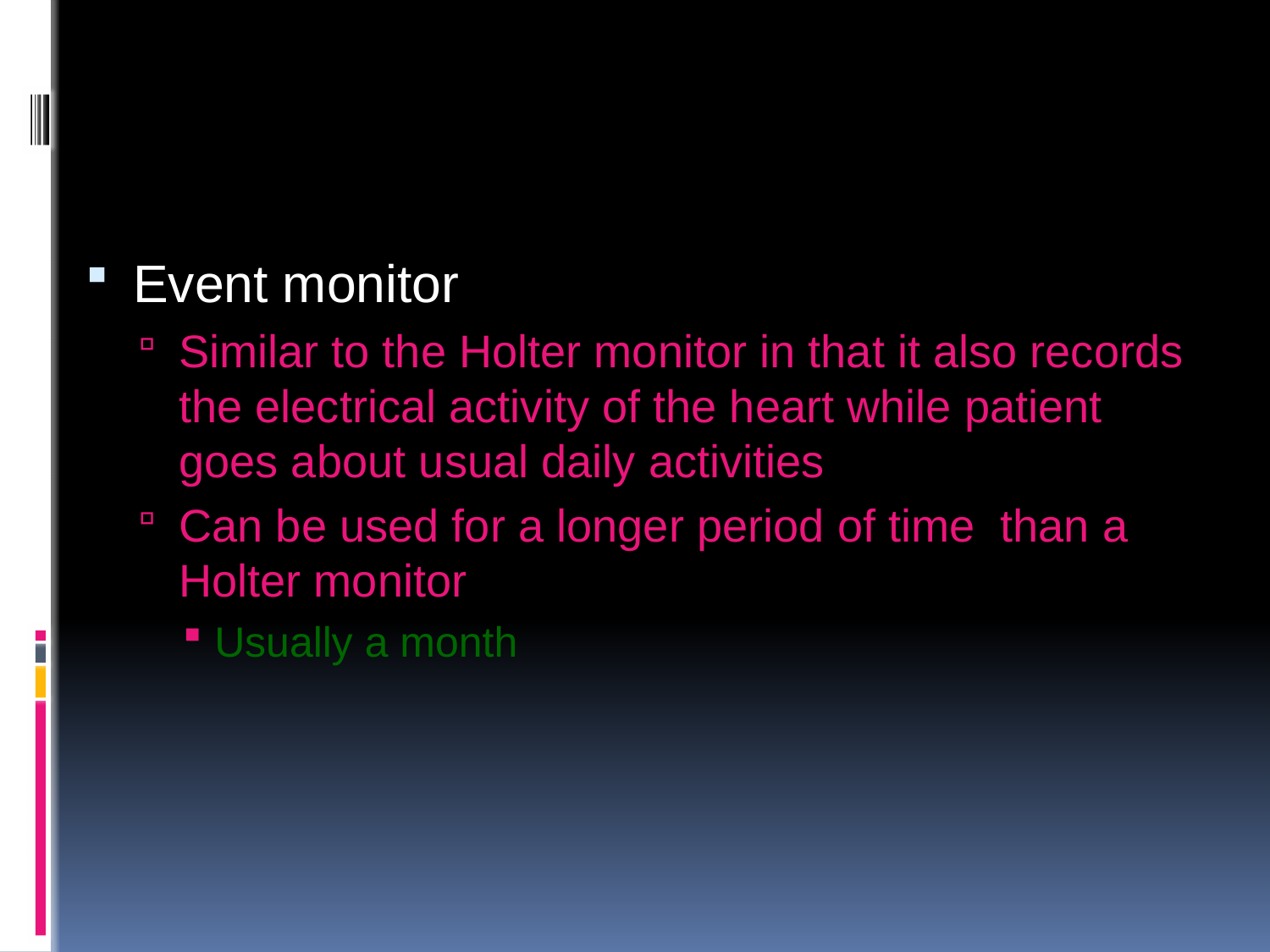

Event monitor
Similar to the Holter monitor in that it also records the electrical activity of the heart while patient goes about usual daily activities
Can be used for a longer period of time  than a Holter monitor
Usually a month